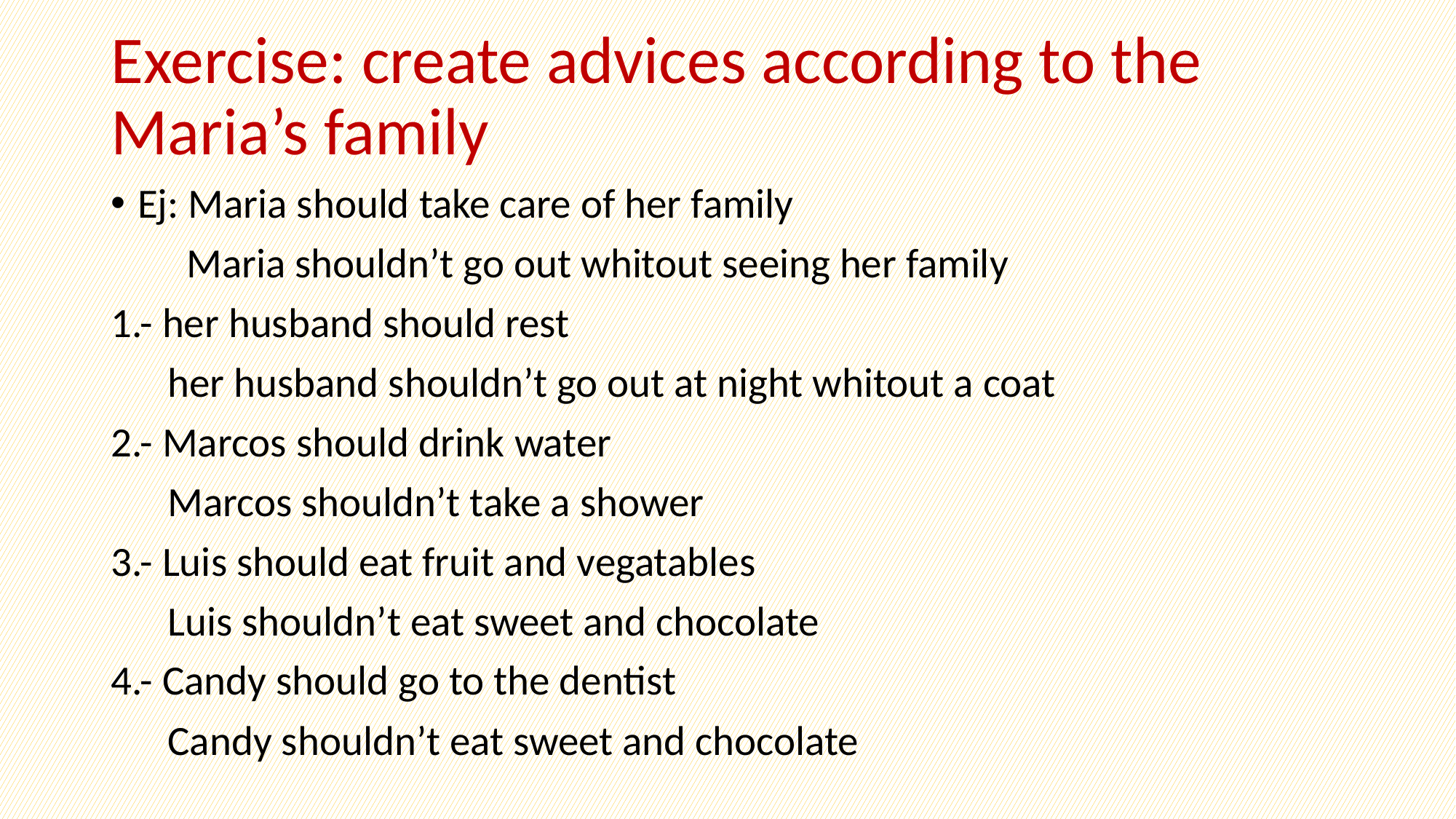

# Exercise: create advices according to the Maria’s family
Ej: Maria should take care of her family
        Maria shouldn’t go out whitout seeing her family
1.- her husband should rest
      her husband shouldn’t go out at night whitout a coat
2.- Marcos should drink water
      Marcos shouldn’t take a shower
3.- Luis should eat fruit and vegatables
      Luis shouldn’t eat sweet and chocolate
4.- Candy should go to the dentist
      Candy shouldn’t eat sweet and chocolate